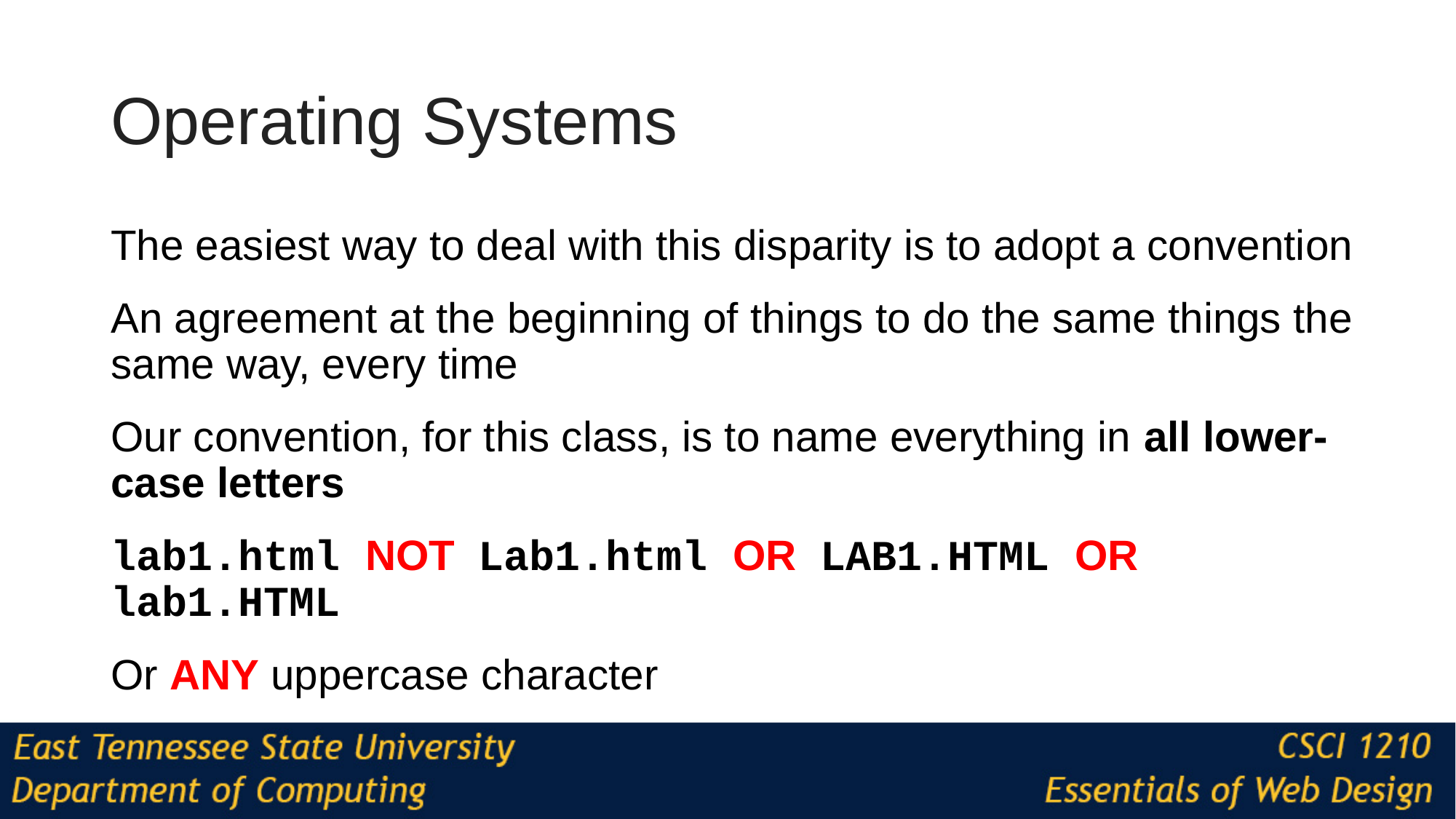

# Operating Systems
The easiest way to deal with this disparity is to adopt a convention
An agreement at the beginning of things to do the same things the same way, every time
Our convention, for this class, is to name everything in all lower-case letters
lab1.html NOT  Lab1.html OR  LAB1.HTML OR lab1.HTML
Or ANY uppercase character